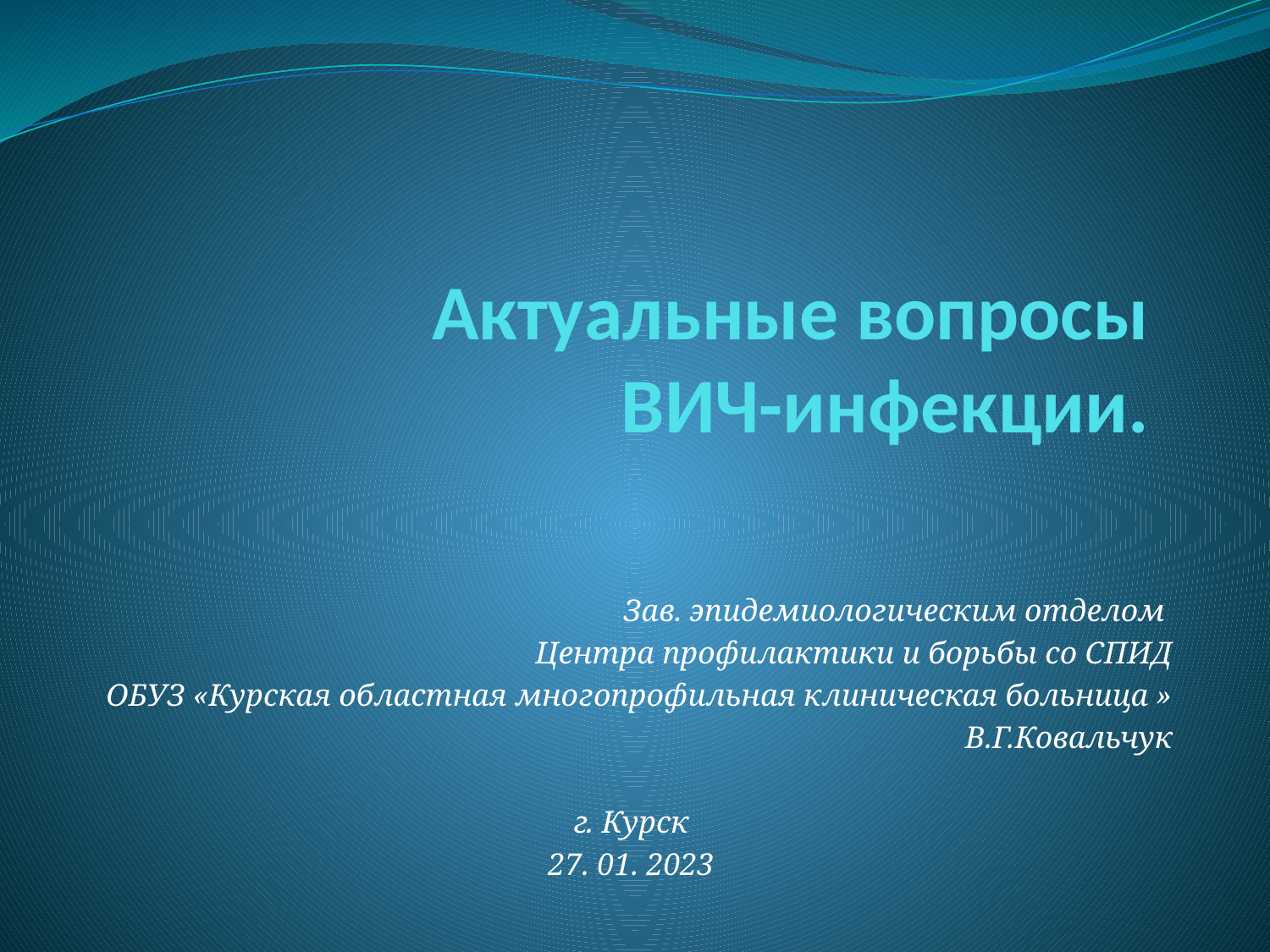

# Актуальные вопросы ВИЧ-инфекции.
Зав. эпидемиологическим отделом
Центра профилактики и борьбы со СПИД
ОБУЗ «Курская областная многопрофильная клиническая больница »
В.Г.Ковальчук

г. Курск
27. 01. 2023